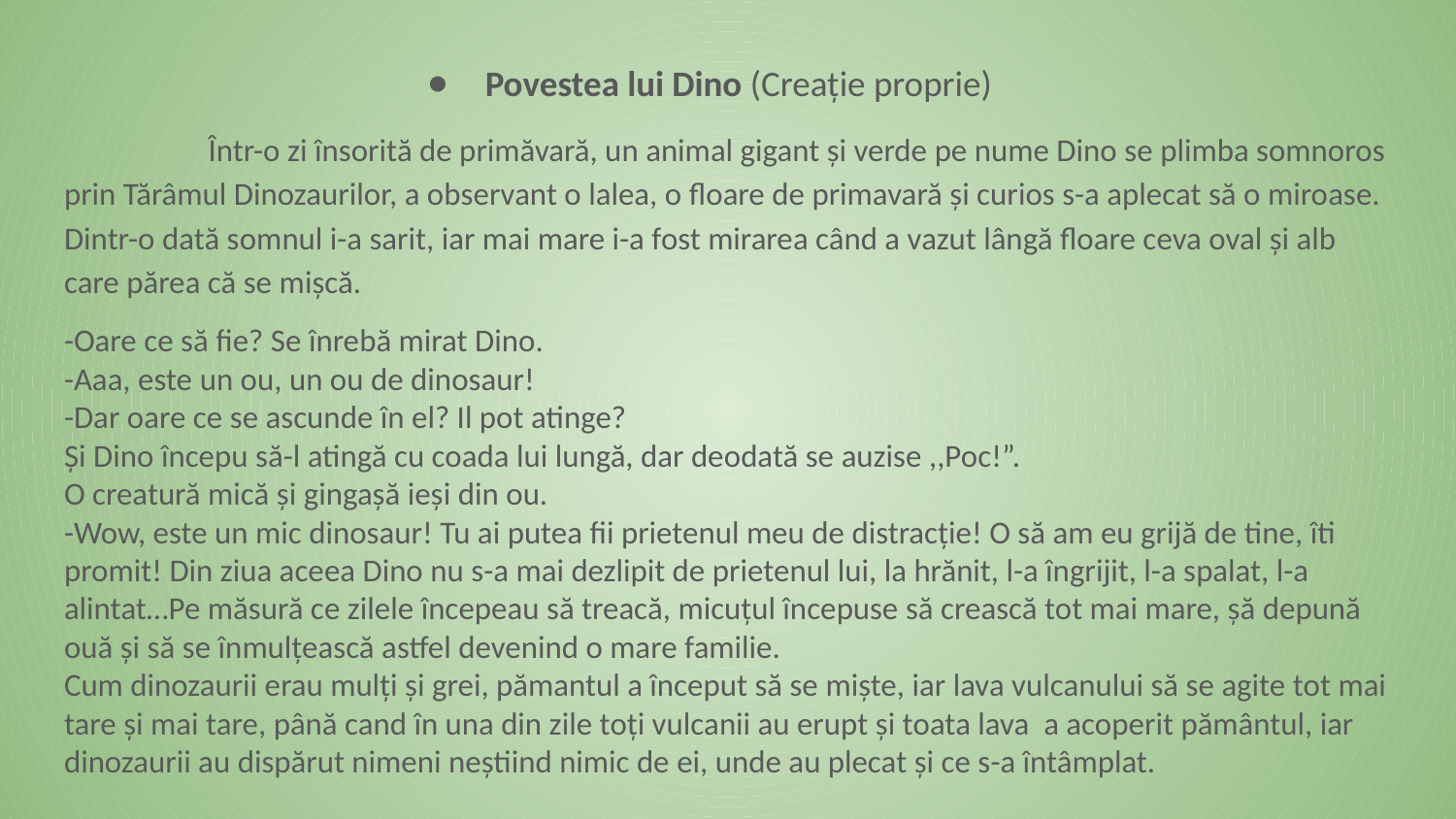

Povestea lui Dino (Creație proprie)
	Într-o zi însorită de primăvară, un animal gigant și verde pe nume Dino se plimba somnoros prin Tărâmul Dinozaurilor, a observant o lalea, o floare de primavară și curios s-a aplecat să o miroase. Dintr-o dată somnul i-a sarit, iar mai mare i-a fost mirarea când a vazut lângă floare ceva oval și alb care părea că se mișcă.
-Oare ce să fie? Se înrebă mirat Dino.
-Aaa, este un ou, un ou de dinosaur!
-Dar oare ce se ascunde în el? Il pot atinge?
Și Dino începu să-l atingă cu coada lui lungă, dar deodată se auzise ,,Poc!”.
O creatură mică și gingașă ieși din ou.
-Wow, este un mic dinosaur! Tu ai putea fii prietenul meu de distracție! O să am eu grijă de tine, îti promit! Din ziua aceea Dino nu s-a mai dezlipit de prietenul lui, la hrănit, l-a îngrijit, l-a spalat, l-a alintat…Pe măsură ce zilele începeau să treacă, micuțul începuse să crească tot mai mare, șă depună ouă și să se înmulțească astfel devenind o mare familie.
Cum dinozaurii erau mulți și grei, pămantul a început să se miște, iar lava vulcanului să se agite tot mai tare și mai tare, până cand în una din zile toți vulcanii au erupt și toata lava  a acoperit pământul, iar dinozaurii au dispărut nimeni neștiind nimic de ei, unde au plecat și ce s-a întâmplat.